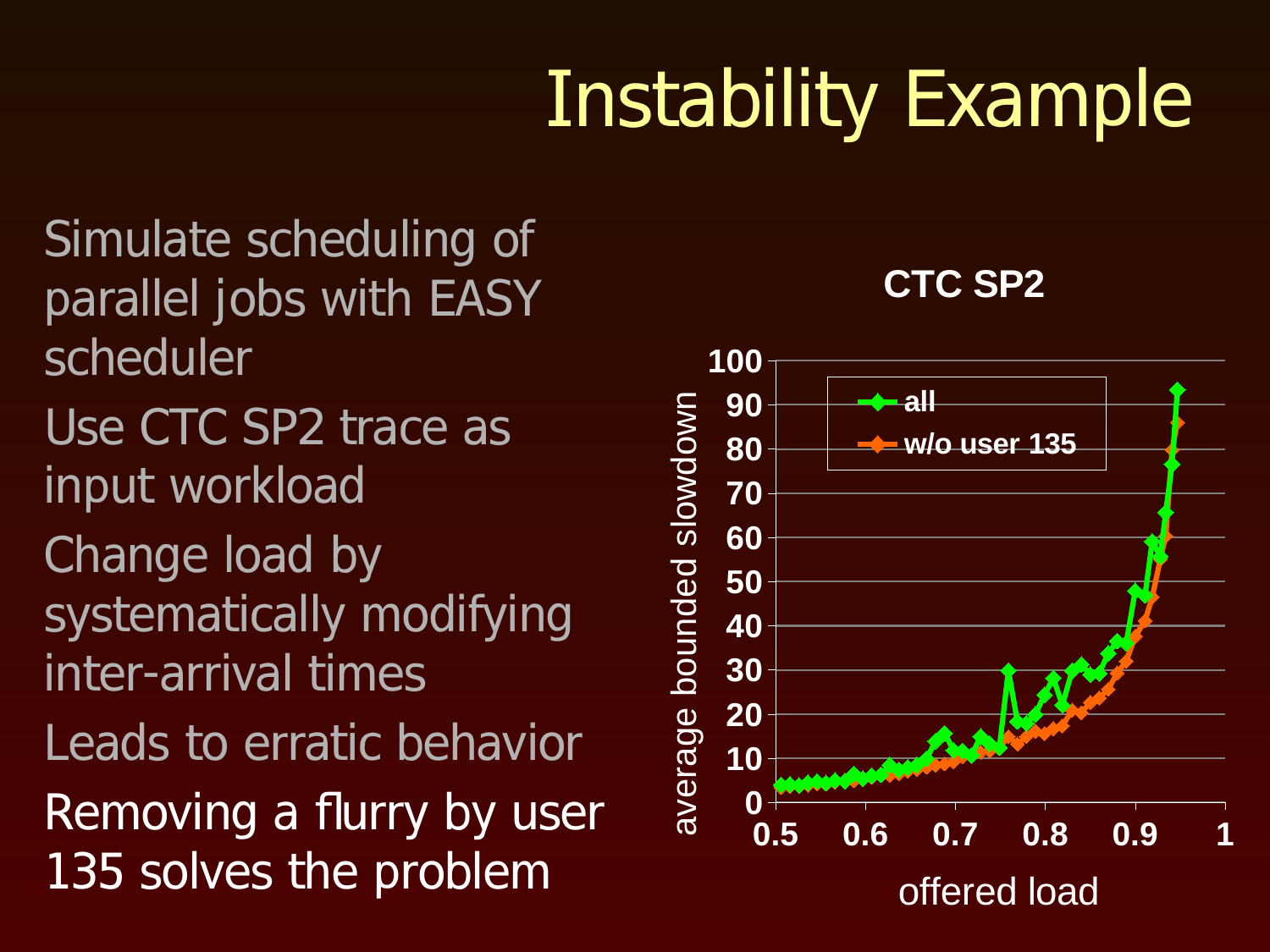

# Instability Example
Simulate scheduling of parallel jobs with EASY scheduler
Use CTC SP2 trace as input workload
Change load by systematically modifying inter-arrival times
Leads to erratic behavior
Removing a flurry by user 135 solves the problem

### Chart: CTC SP2

| Category | all | w/o user 135 |
|---|---|---|